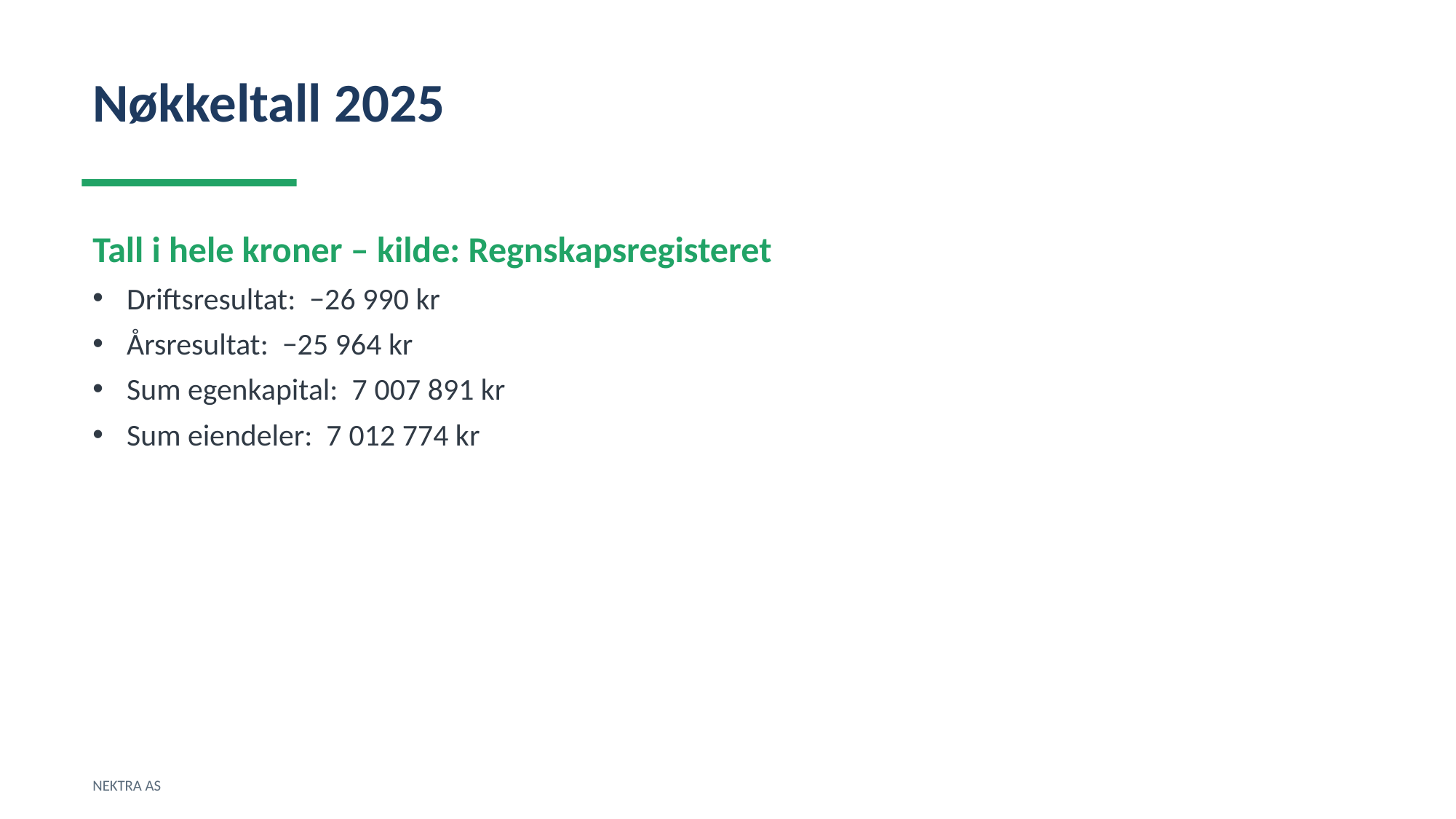

Nøkkeltall 2025

Tall i hele kroner – kilde: Regnskapsregisteret
Driftsresultat:  −26 990 kr
Årsresultat:  −25 964 kr
Sum egenkapital:  7 007 891 kr
Sum eiendeler:  7 012 774 kr
NEKTRA AS